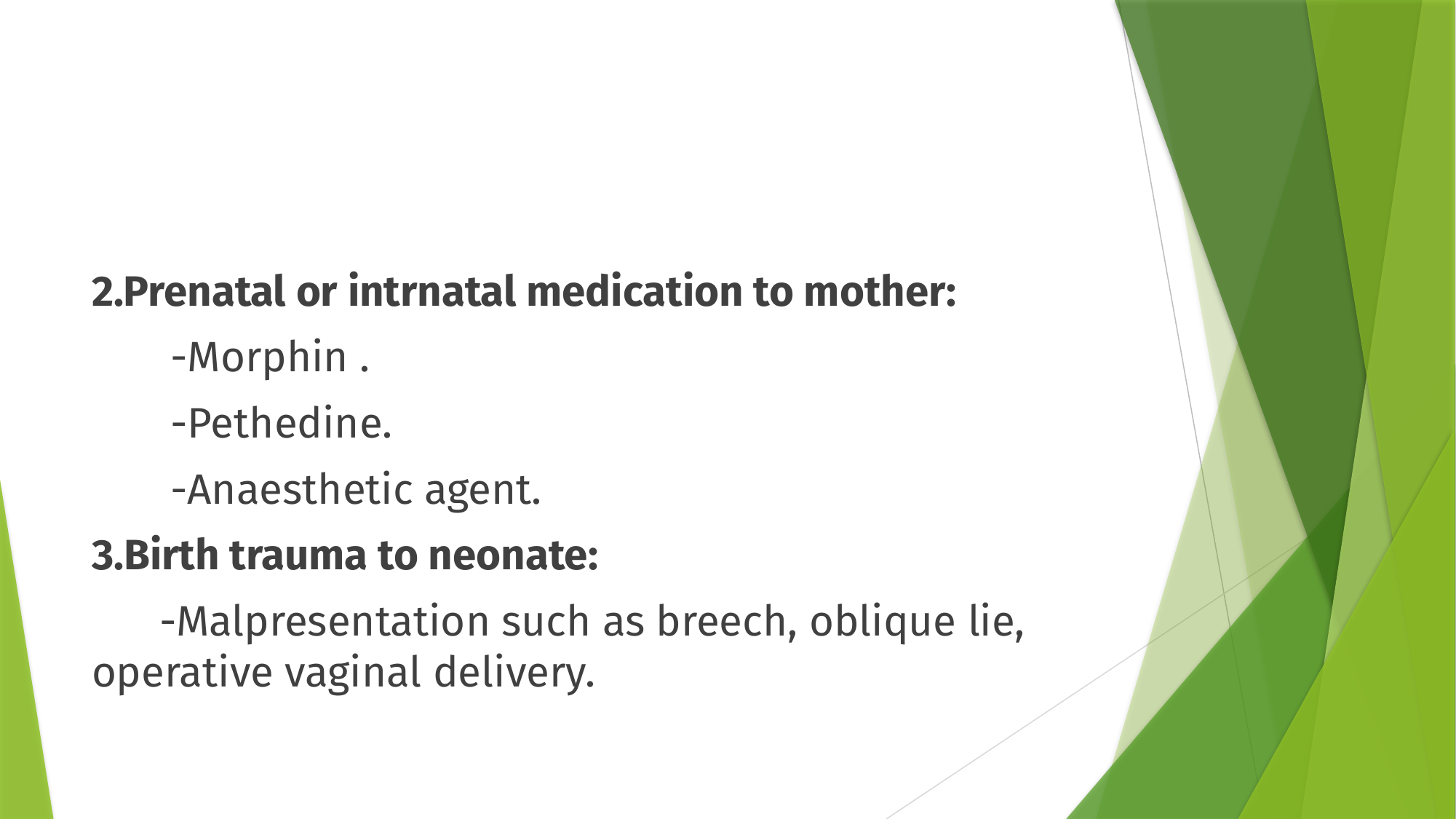

#
2.Prenatal or intrnatal medication to mother:
       -Morphin .
       -Pethedine.
       -Anaesthetic agent.
3.Birth trauma to neonate:
      -Malpresentation such as breech, oblique lie, operative vaginal delivery.